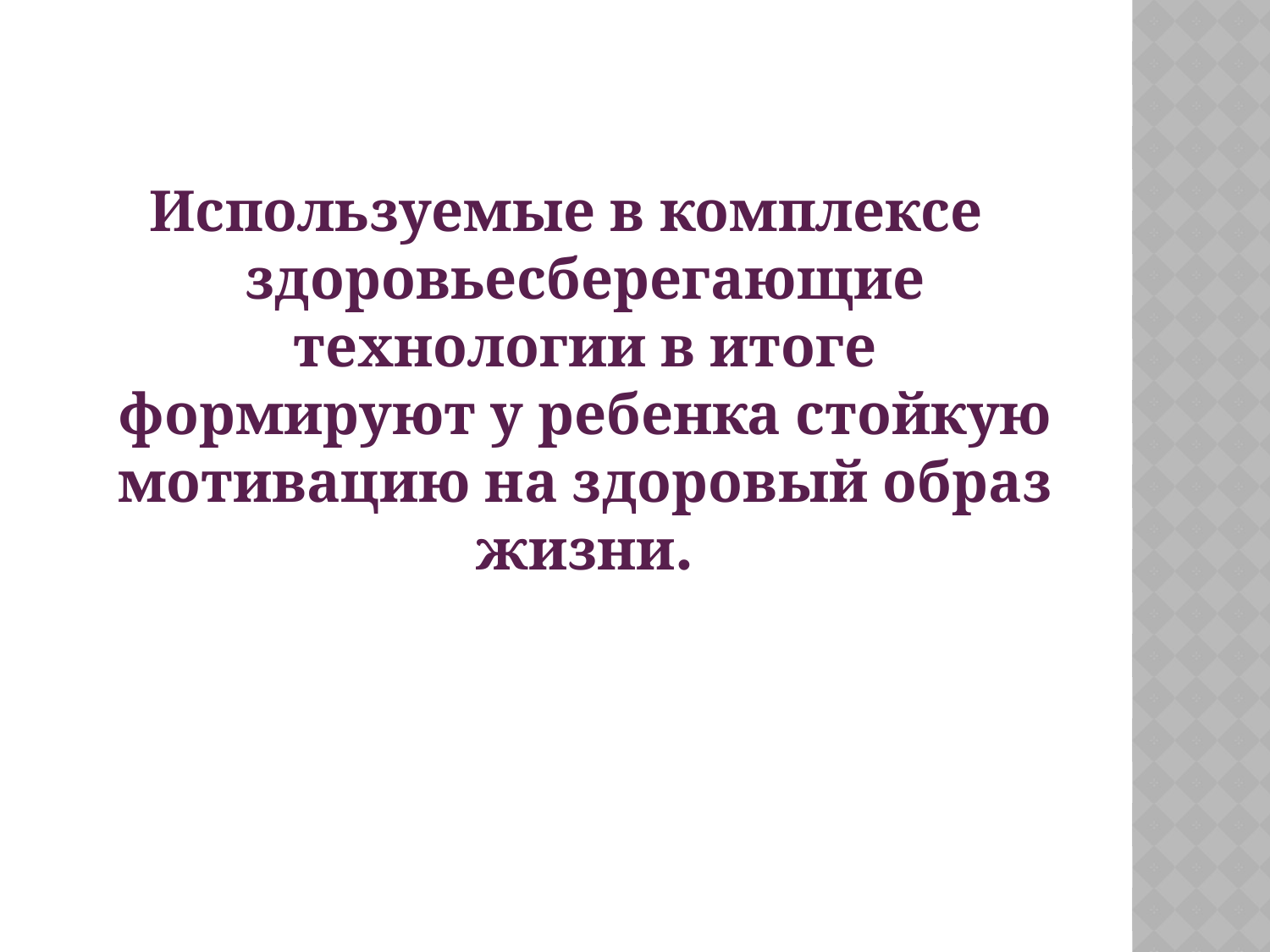

Используемые в комплексе здоровьесберегающие технологии в итоге формируют у ребенка стойкую мотивацию на здоровый образ жизни.